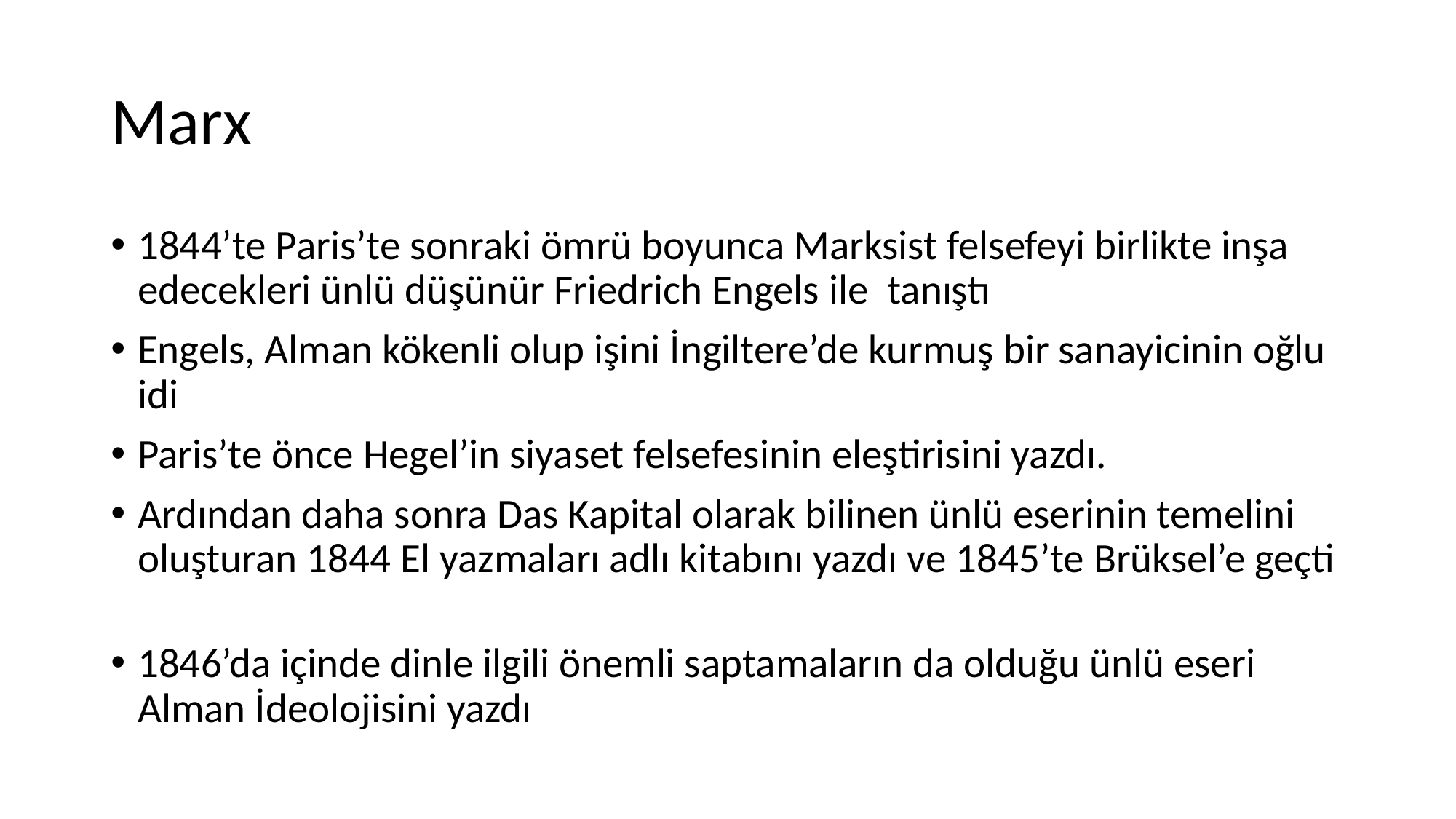

# Marx
1844’te Paris’te sonraki ömrü boyunca Marksist felsefeyi birlikte inşa edecekleri ünlü düşünür Friedrich Engels ile  tanıştı
Engels, Alman kökenli olup işini İngiltere’de kurmuş bir sanayicinin oğlu idi
Paris’te önce Hegel’in siyaset felsefesinin eleştirisini yazdı.
Ardından daha sonra Das Kapital olarak bilinen ünlü eserinin temelini oluşturan 1844 El yazmaları adlı kitabını yazdı ve 1845’te Brüksel’e geçti
1846’da içinde dinle ilgili önemli saptamaların da olduğu ünlü eseri Alman İdeolojisini yazdı